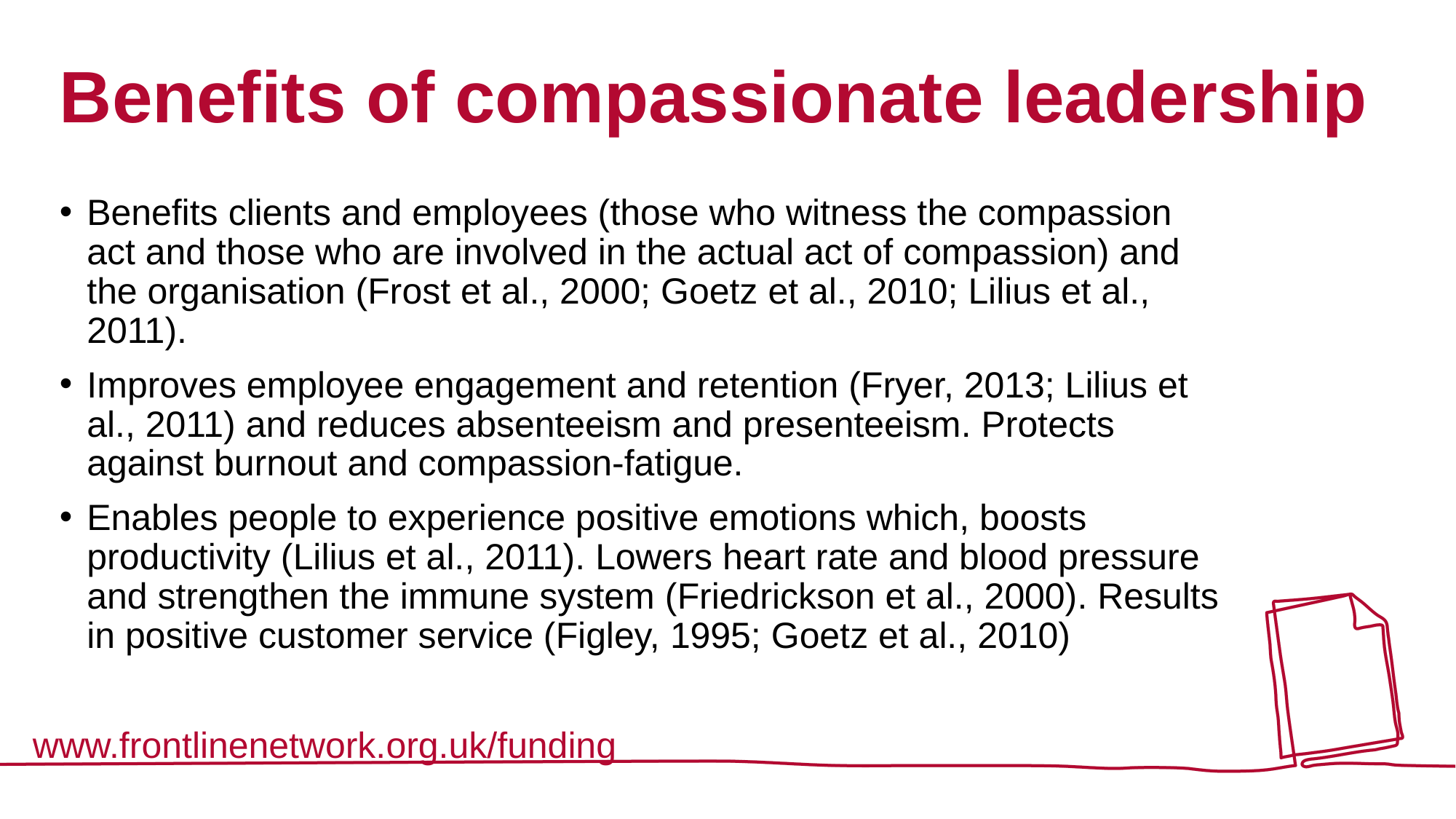

# Benefits of compassionate leadership
Benefits clients and employees (those who witness the compassion act and those who are involved in the actual act of compassion) and the organisation (Frost et al., 2000; Goetz et al., 2010; Lilius et al., 2011).
Improves employee engagement and retention (Fryer, 2013; Lilius et al., 2011) and reduces absenteeism and presenteeism. Protects against burnout and compassion-fatigue.
Enables people to experience positive emotions which, boosts productivity (Lilius et al., 2011). Lowers heart rate and blood pressure and strengthen the immune system (Friedrickson et al., 2000). Results in positive customer service (Figley, 1995; Goetz et al., 2010)